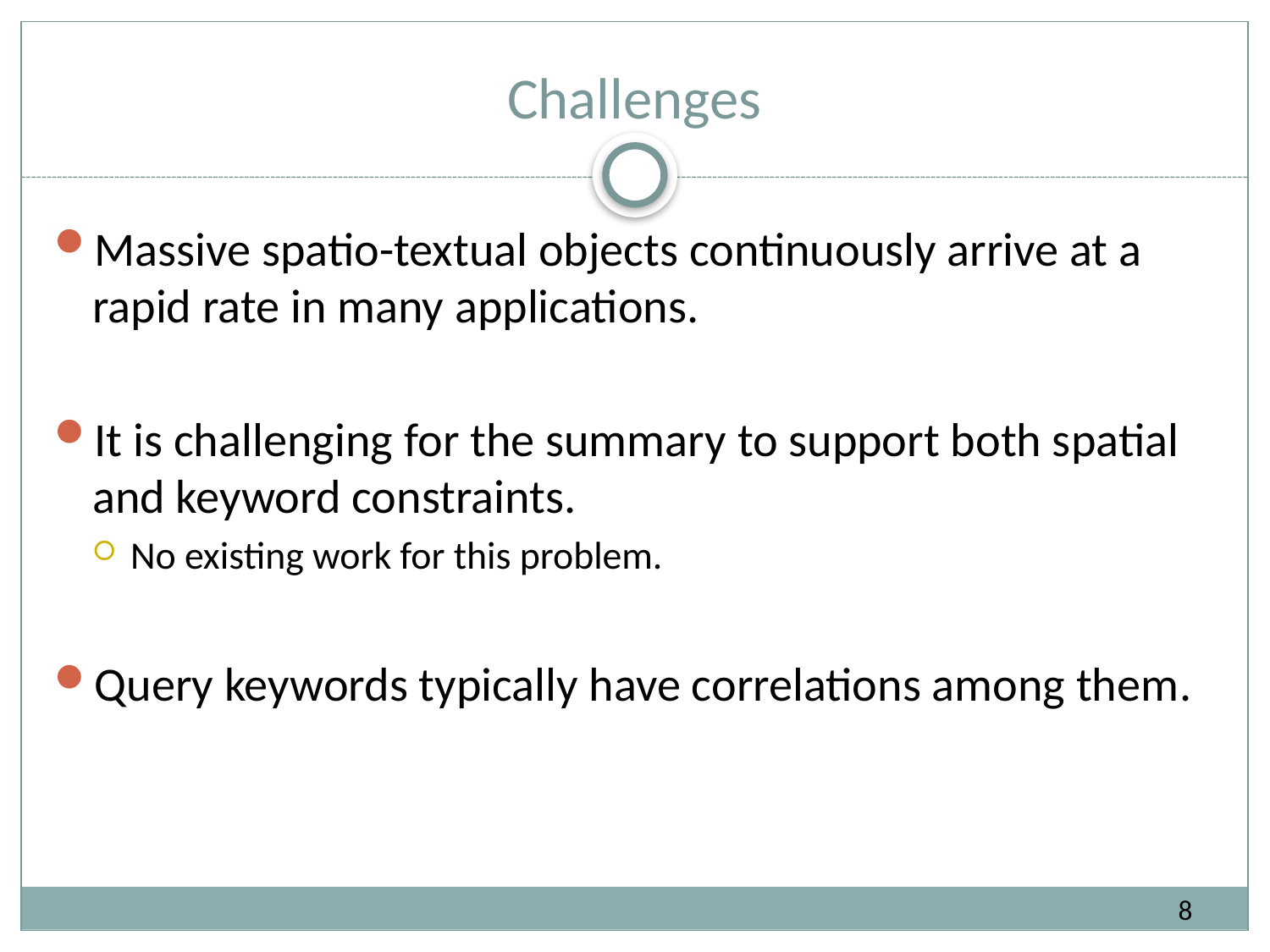

# Challenges
Massive spatio-textual objects continuously arrive at a rapid rate in many applications.

It is challenging for the summary to support both spatial and keyword constraints.
No existing work for this problem.

Query keywords typically have correlations among them.
8